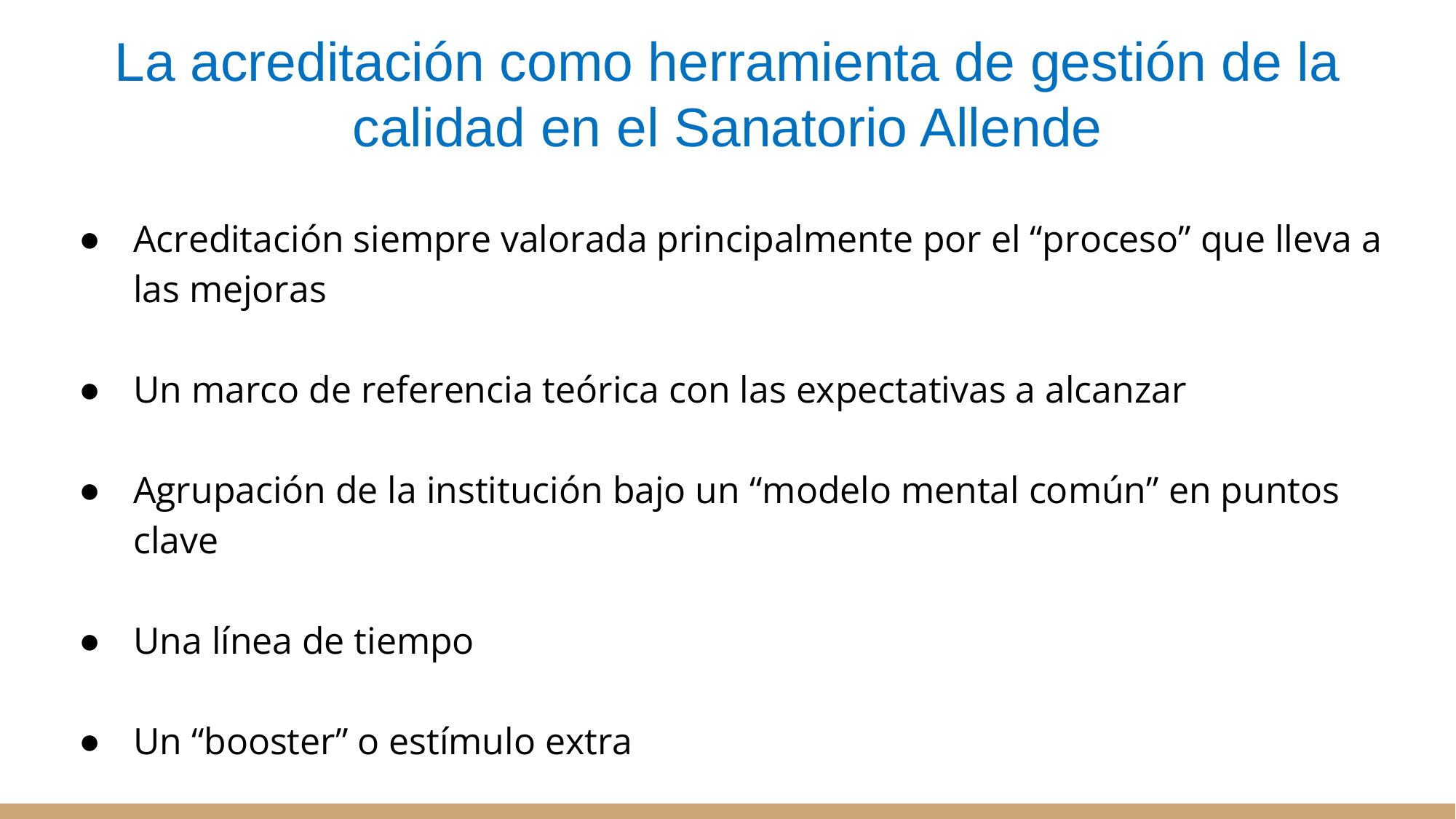

# La acreditación como herramienta de gestión de la calidad en el Sanatorio Allende
Acreditación siempre valorada principalmente por el “proceso” que lleva a las mejoras

Un marco de referencia teórica con las expectativas a alcanzar

Agrupación de la institución bajo un “modelo mental común” en puntos clave

Una línea de tiempo

Un “booster” o estímulo extra